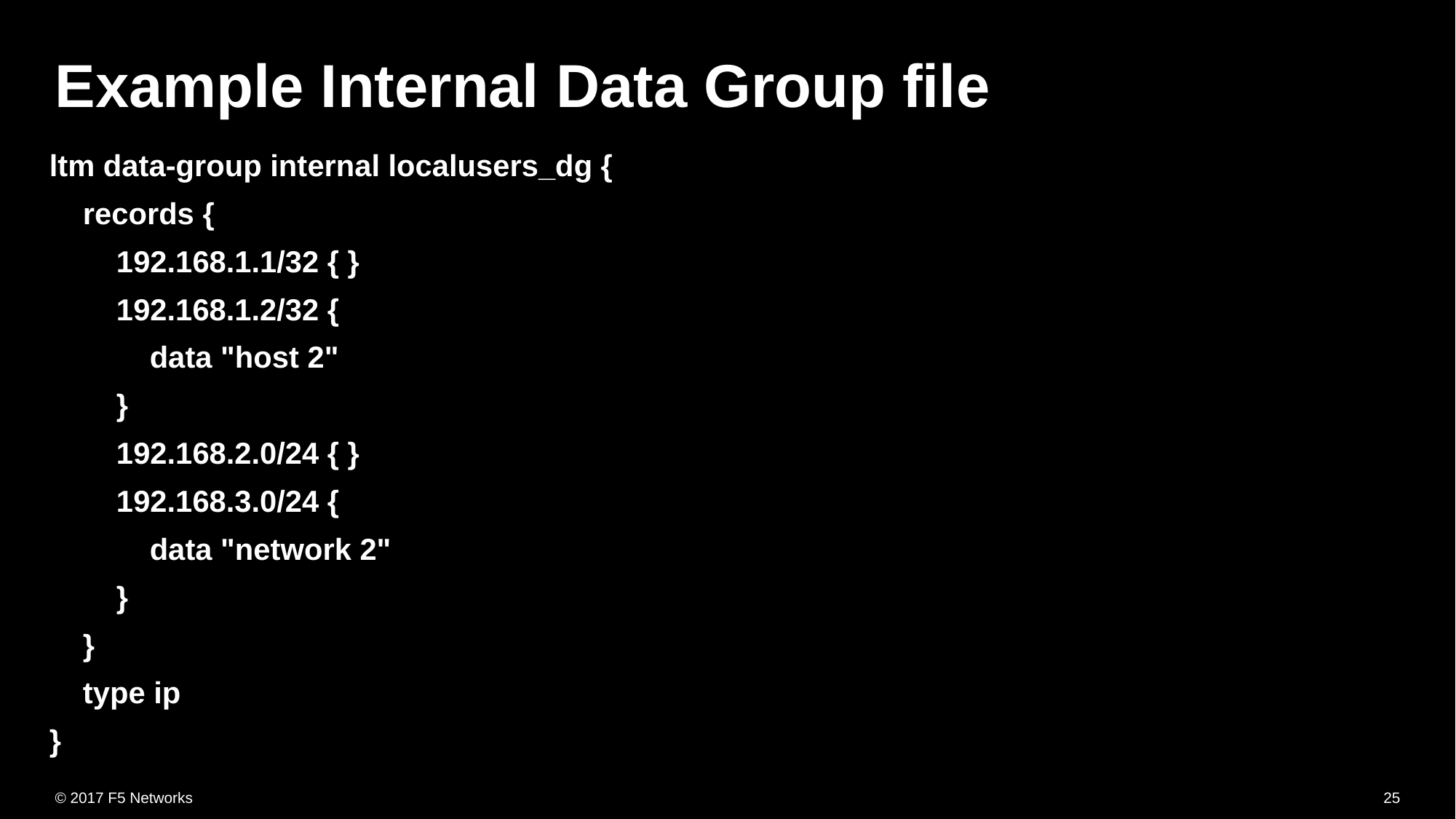

# Example Internal Data Group file
ltm data-group internal localusers_dg {
    records {
        192.168.1.1/32 { }
        192.168.1.2/32 {
            data "host 2"
        }
        192.168.2.0/24 { }
        192.168.3.0/24 {
            data "network 2"
        }
    }
    type ip
}
25
© 2017 F5 Networks